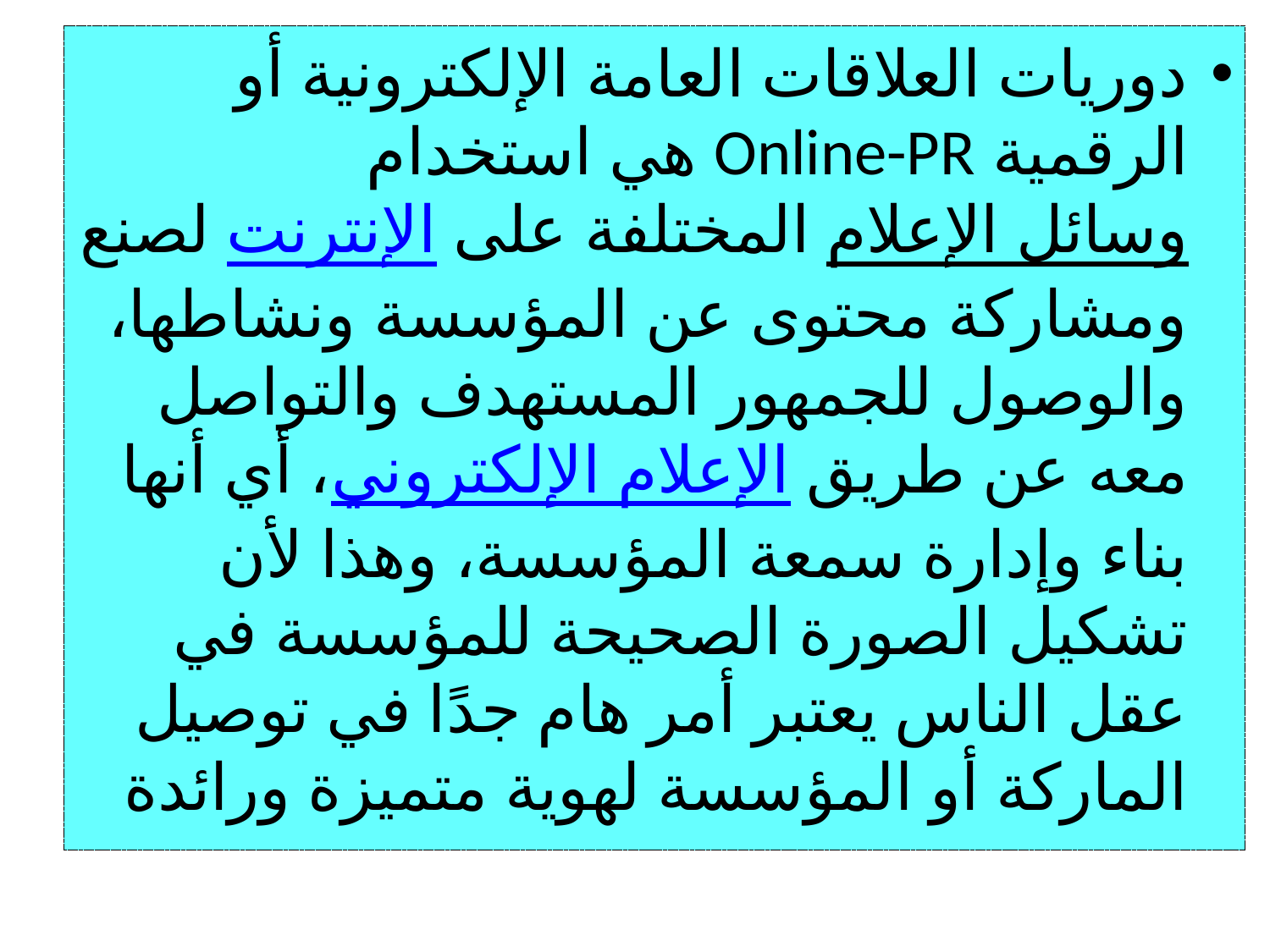

دوريات العلاقات العامة الإلكترونية أو الرقمية Online-PR هي استخدام وسائل الإعلام المختلفة على الإنترنت لصنع ومشاركة محتوى عن المؤسسة ونشاطها، والوصول للجمهور المستهدف والتواصل معه عن طريق الإعلام الإلكتروني، أي أنها بناء وإدارة سمعة المؤسسة، وهذا لأن تشكيل الصورة الصحيحة للمؤسسة في عقل الناس يعتبر أمر هام جدًا في توصيل الماركة أو المؤسسة لهوية متميزة ورائدة